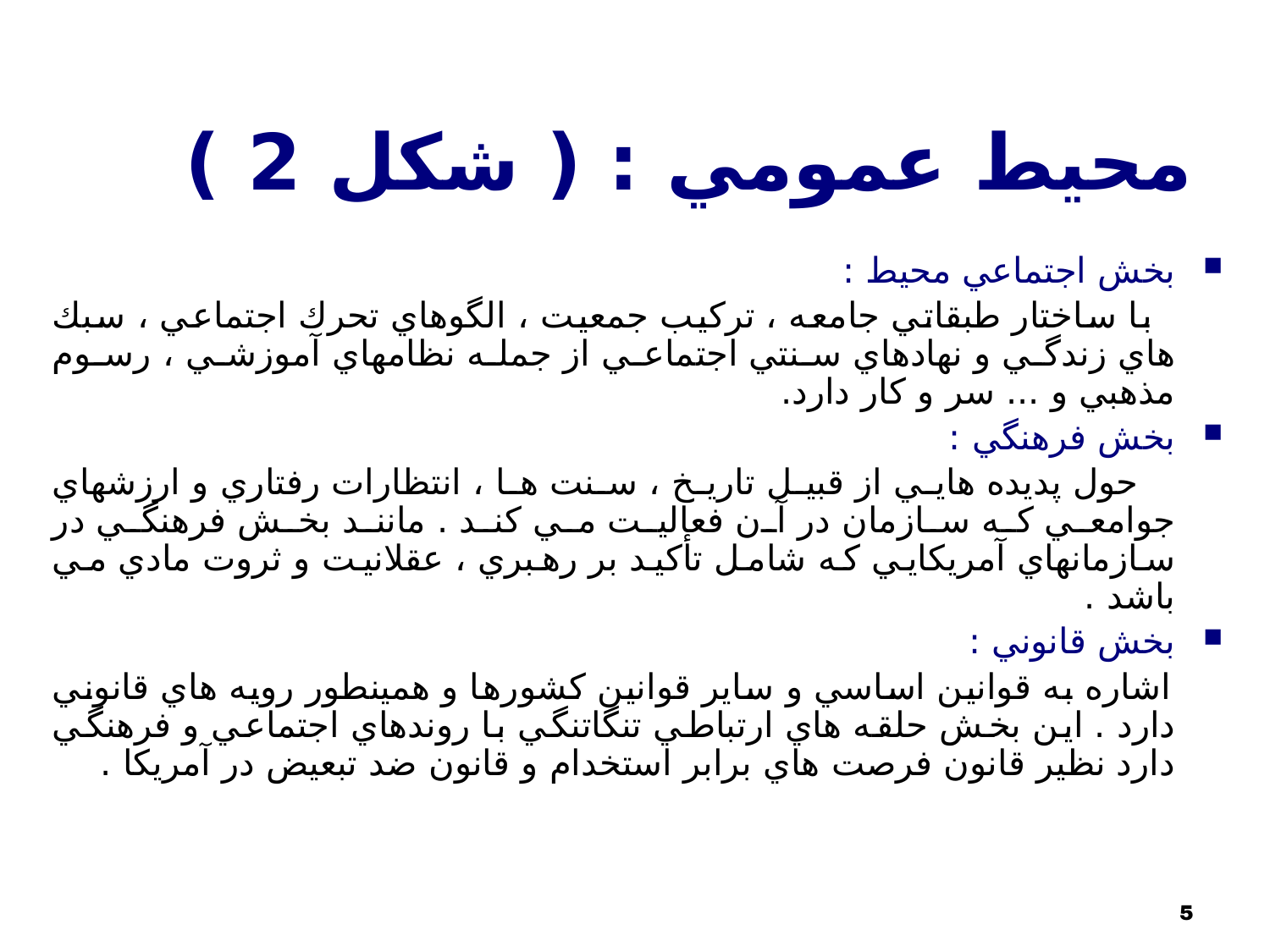

# محيط عمومي : ( شكل 2 )
بخش اجتماعي محيط :
     با ساختار طبقاتي جامعه ، تركيب جمعيت ، الگوهاي تحرك اجتماعي ،‌ سبك هاي زندگي و نهادهاي سنتي اجتماعي از جمله نظامهاي آموزشي ، رسوم مذهبي و ... سر و كار دارد.
بخش فرهنگي :
    حول پديده هايي از قبيل تاريخ ، سنت ها ، انتظارات رفتاري و ارزشهاي جوامعي كه سازمان در آن فعاليت مي كند . مانند بخش فرهنگي در سازمانهاي آمريكايي كه شامل تأكيد بر رهبري ،‌ عقلانيت و ثروت مادي مي باشد .
بخش قانوني :
    اشاره به قوانين اساسي و ساير قوانين كشورها و همينطور رويه هاي قانوني دارد . اين بخش حلقه هاي ارتباطي تنگاتنگي با روندهاي اجتماعي و فرهنگي دارد نظير قانون فرصت هاي برابر استخدام و قانون ضد تبعيض در آمريكا .
5